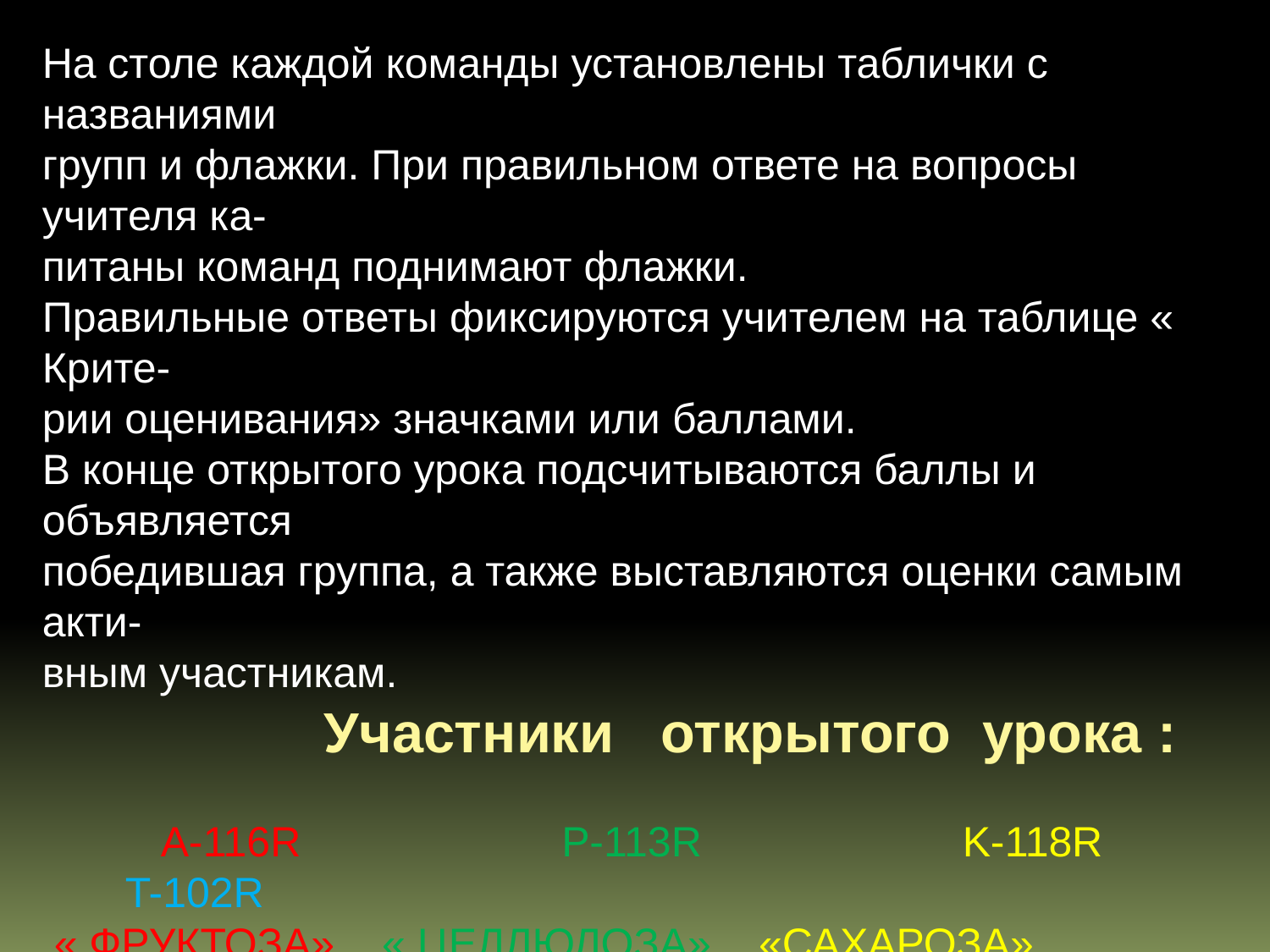

На столе каждой команды установлены таблички с названиями
групп и флажки. При правильном ответе на вопросы учителя ка-
питаны команд поднимают флажки.
Правильные ответы фиксируются учителем на таблице « Крите-
рии оценивания» значками или баллами.
В конце открытого урока подсчитываются баллы и объявляется
победившая группа, а также выставляются оценки самым акти-
вным участникам.
                  Участники   открытого  урока :

          А-116R                      P-113R                      K-118R                  T-102R
 « ФРУКТОЗА»    « ЦЕЛЛЮЛОЗА»    «САХАРОЗА»    «КРАХМАЛ»

 1.                                1.  Эльнур Г.              1.  Рамиз  С.         1.
 2.  Ниджат М.      2. Рамиля  Ю.           2.  Вероника Л.  2.
 3.  Айнур  Г.           3.  Алёна С.                 3.  Турана М.       3.  Фируза Г.
 4.  Аида М.            4.                                     4.  Зиньят Р.        4.  Ханум Г.